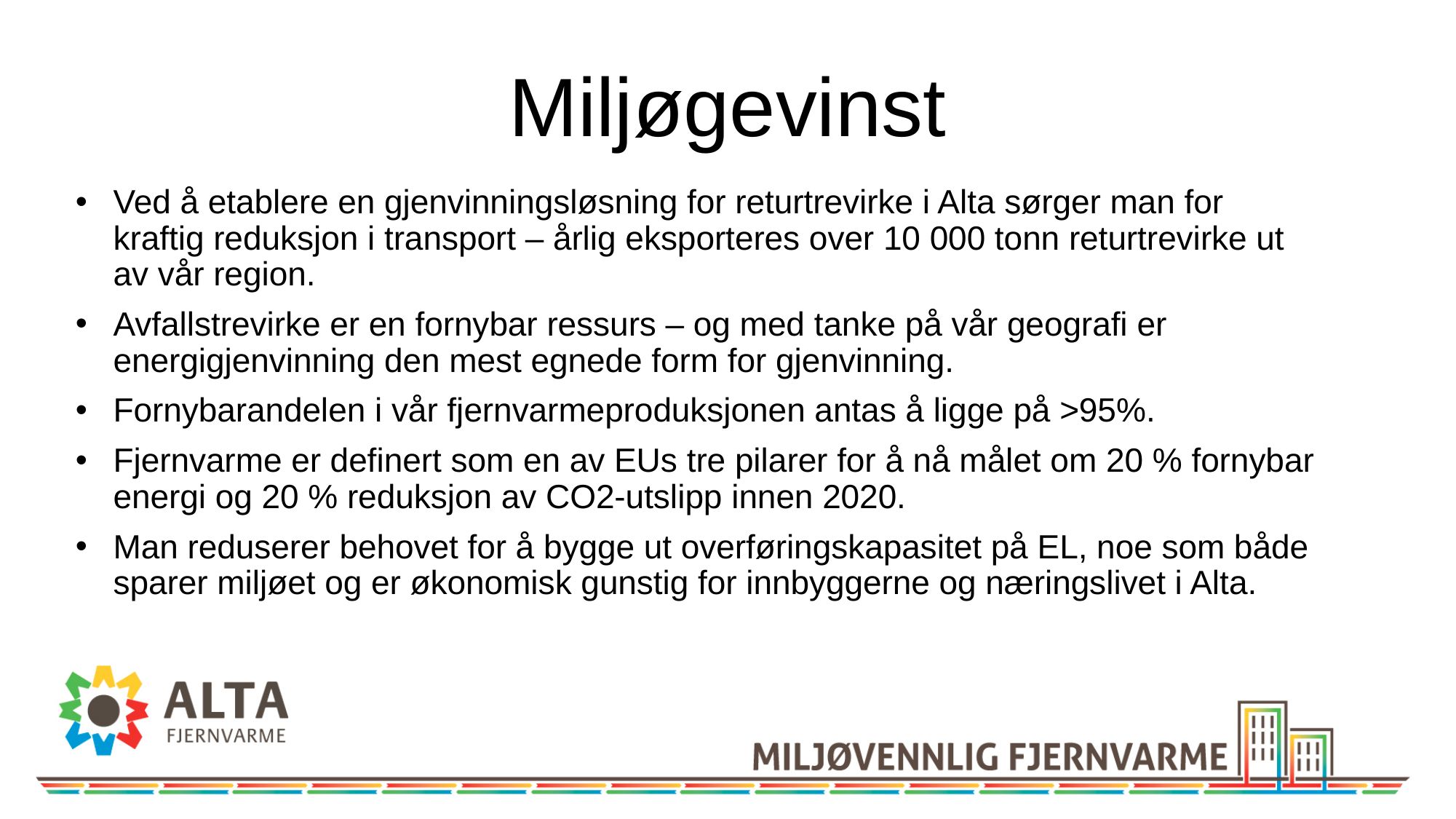

# Miljøgevinst
Ved å etablere en gjenvinningsløsning for returtrevirke i Alta sørger man for kraftig reduksjon i transport – årlig eksporteres over 10 000 tonn returtrevirke ut av vår region.
Avfallstrevirke er en fornybar ressurs – og med tanke på vår geografi er energigjenvinning den mest egnede form for gjenvinning.
Fornybarandelen i vår fjernvarmeproduksjonen antas å ligge på >95%.
Fjernvarme er definert som en av EUs tre pilarer for å nå målet om 20 % fornybar energi og 20 % reduksjon av CO2-utslipp innen 2020.
Man reduserer behovet for å bygge ut overføringskapasitet på EL, noe som både sparer miljøet og er økonomisk gunstig for innbyggerne og næringslivet i Alta.